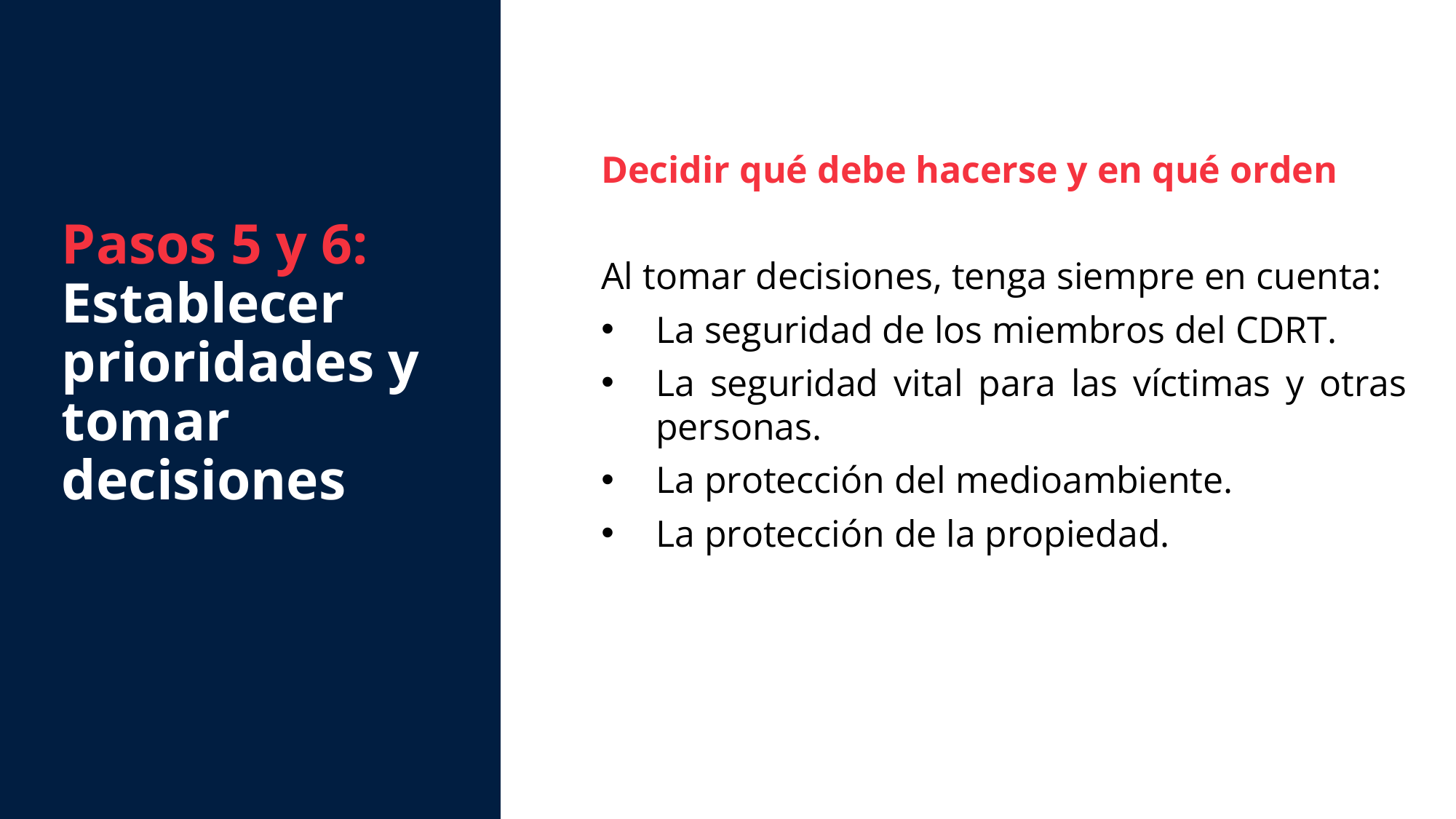

Pasos 5 y 6: Establecer prioridades y tomar decisiones
Decidir qué debe hacerse y en qué orden

Al tomar decisiones, tenga siempre en cuenta:
La seguridad de los miembros del CDRT.
La seguridad vital para las víctimas y otras personas.
La protección del medioambiente.
La protección de la propiedad.